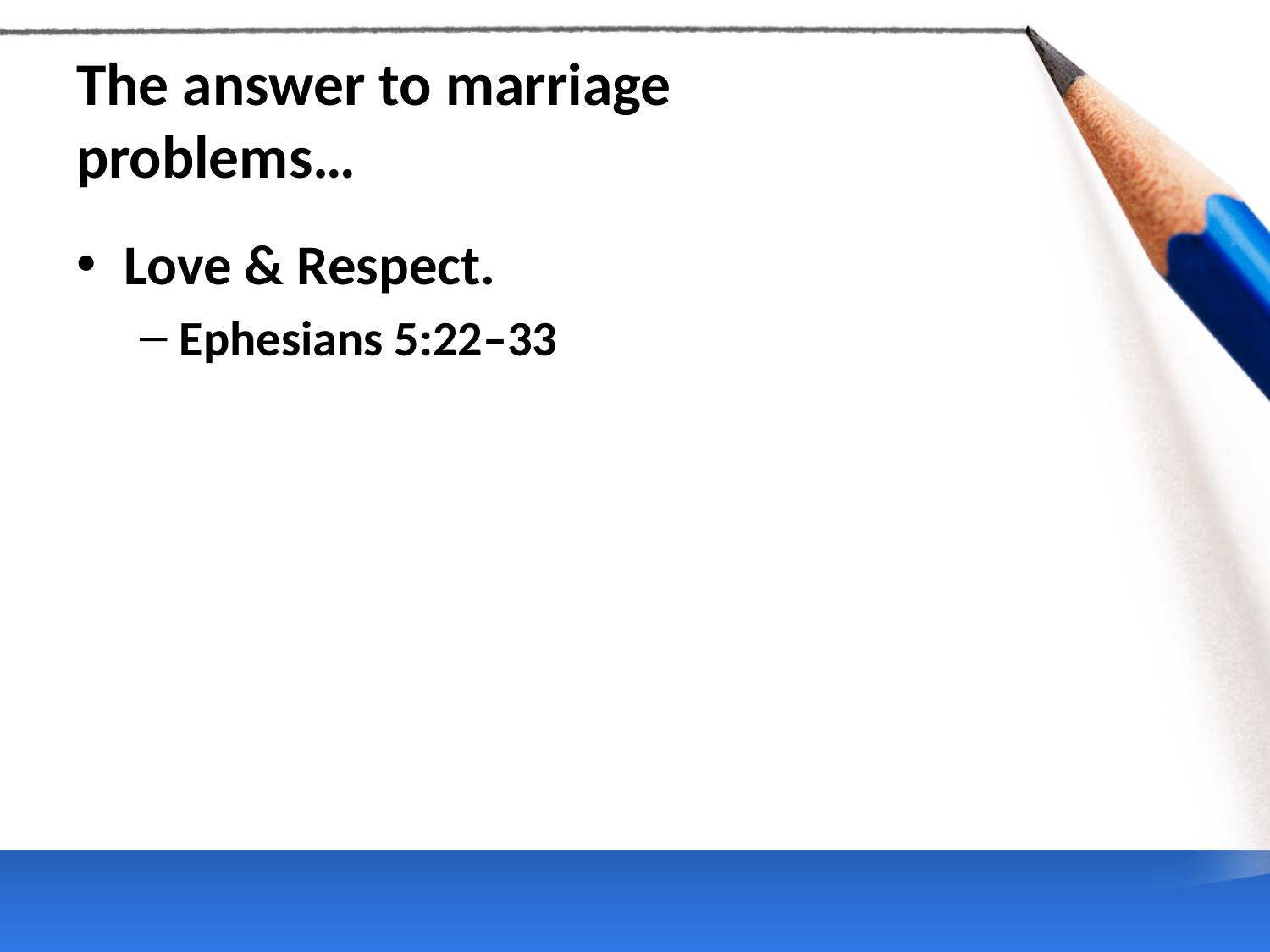

# The answer to marriage problems…
Love & Respect.
Ephesians 5:22–33